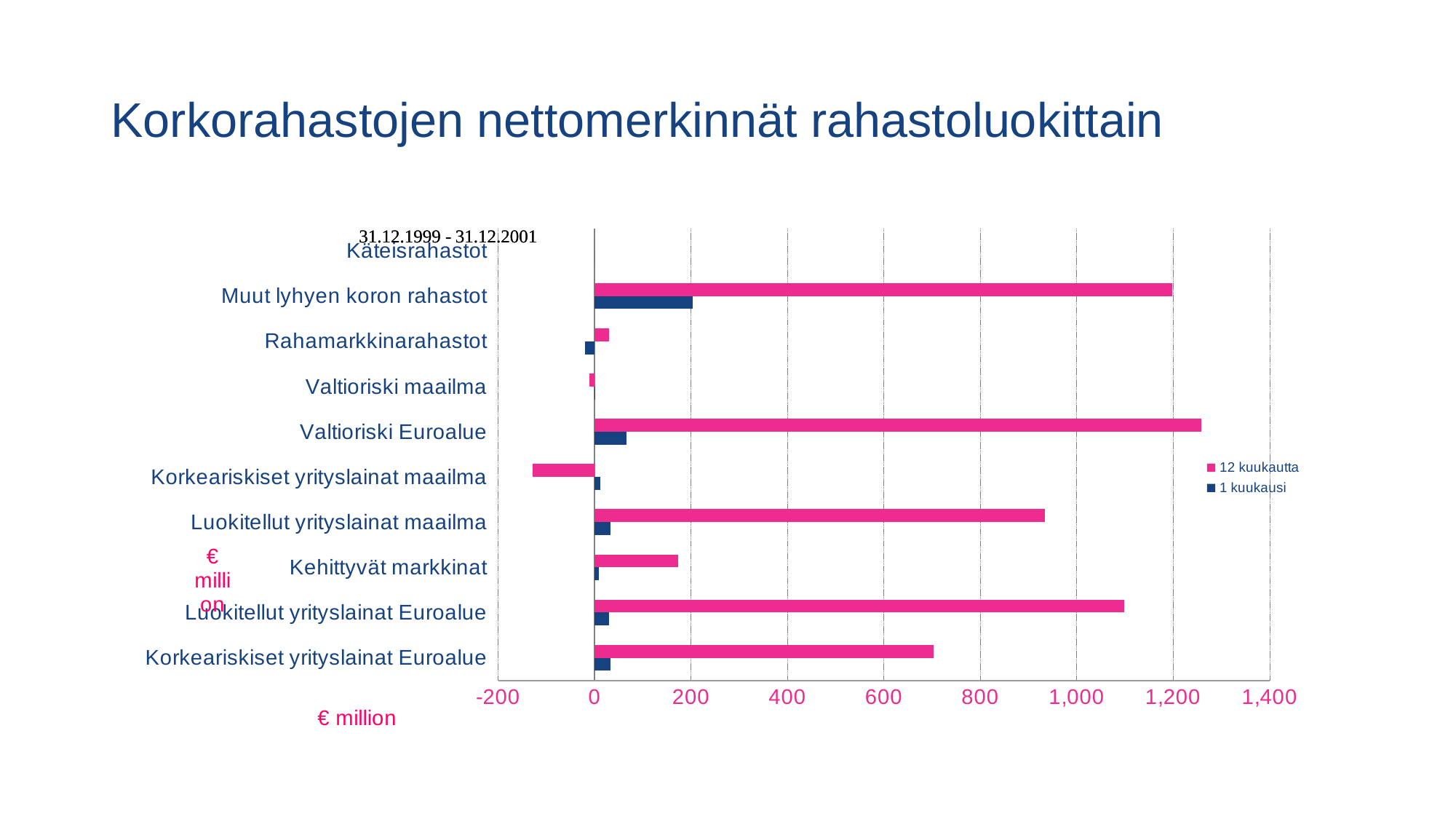

# Korkorahastojen nettomerkinnät rahastoluokittain

### Chart

| Category | 1 kuukausi | 12 kuukautta |
|---|---|---|
| Korkeariskiset yrityslainat Euroalue | 33.19777183500993 | 703.088194689511 |
| Luokitellut yrityslainat Euroalue | 29.83556098176375 | 1098.855535179814 |
| Kehittyvät markkinat | 8.73434405 | 172.83148554364402 |
| Luokitellut yrityslainat maailma | 33.47361730246656 | 934.2528314089316 |
| Korkeariskiset yrityslainat maailma | 12.624793495721 | -128.48026419961198 |
| Valtioriski Euroalue | 65.55734586529145 | 1258.7012754087687 |
| Valtioriski maailma | 0.51279680989528 | -11.27974539716087 |
| Rahamarkkinarahastot | -19.54003176 | 30.705543769999995 |
| Muut lyhyen koron rahastot | 203.57762584585114 | 1198.2402917987301 |
| Käteisrahastot | 0.0 | 0.0 |